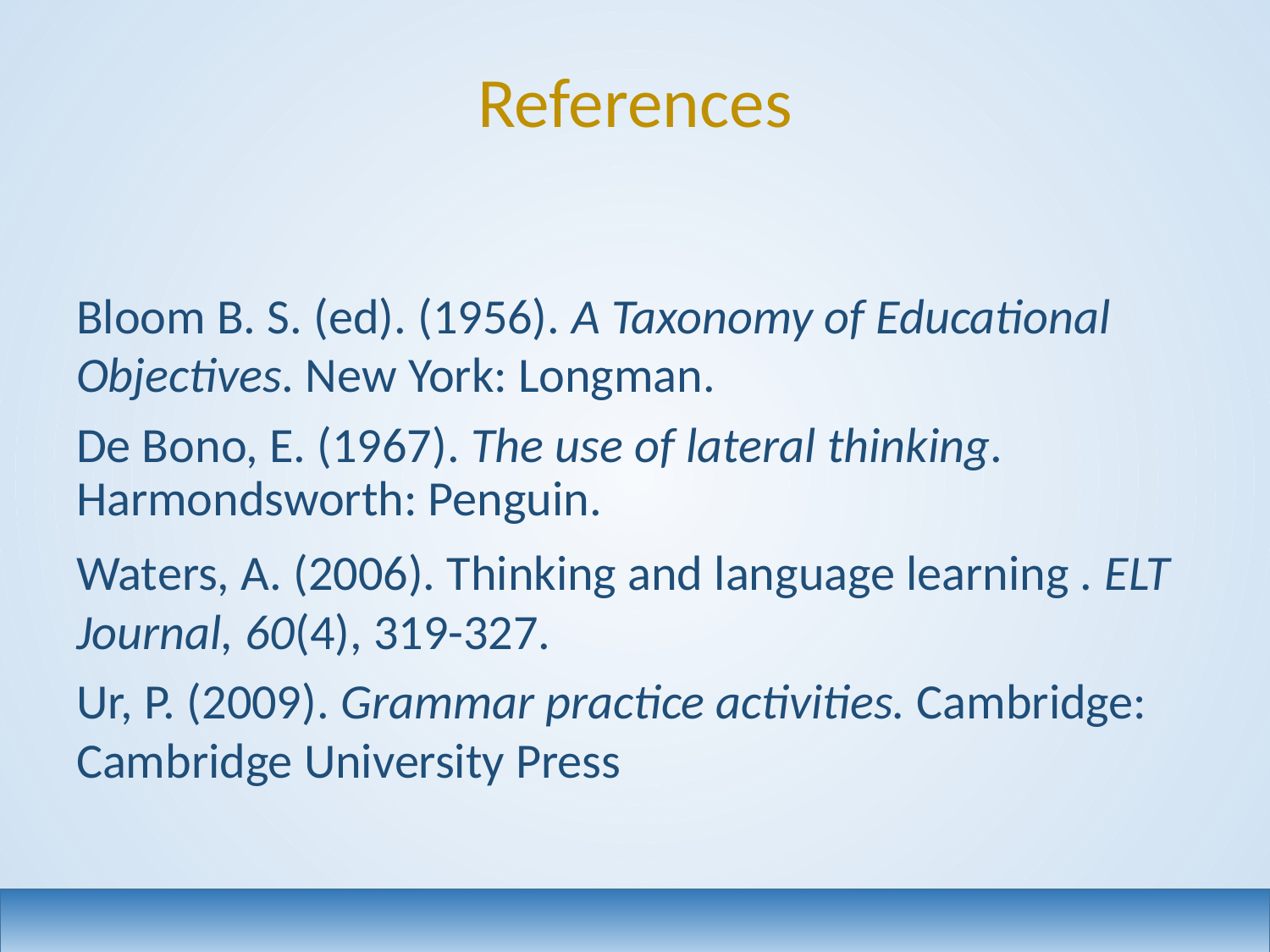

# References
Bloom B. S. (ed). (1956). A Taxonomy of Educational Objectives. New York: Longman.
De Bono, E. (1967). The use of lateral thinking. Harmondsworth: Penguin.
Waters, A. (2006). Thinking and language learning . ELT Journal, 60(4), 319-327.
Ur, P. (2009). Grammar practice activities. Cambridge: Cambridge University Press